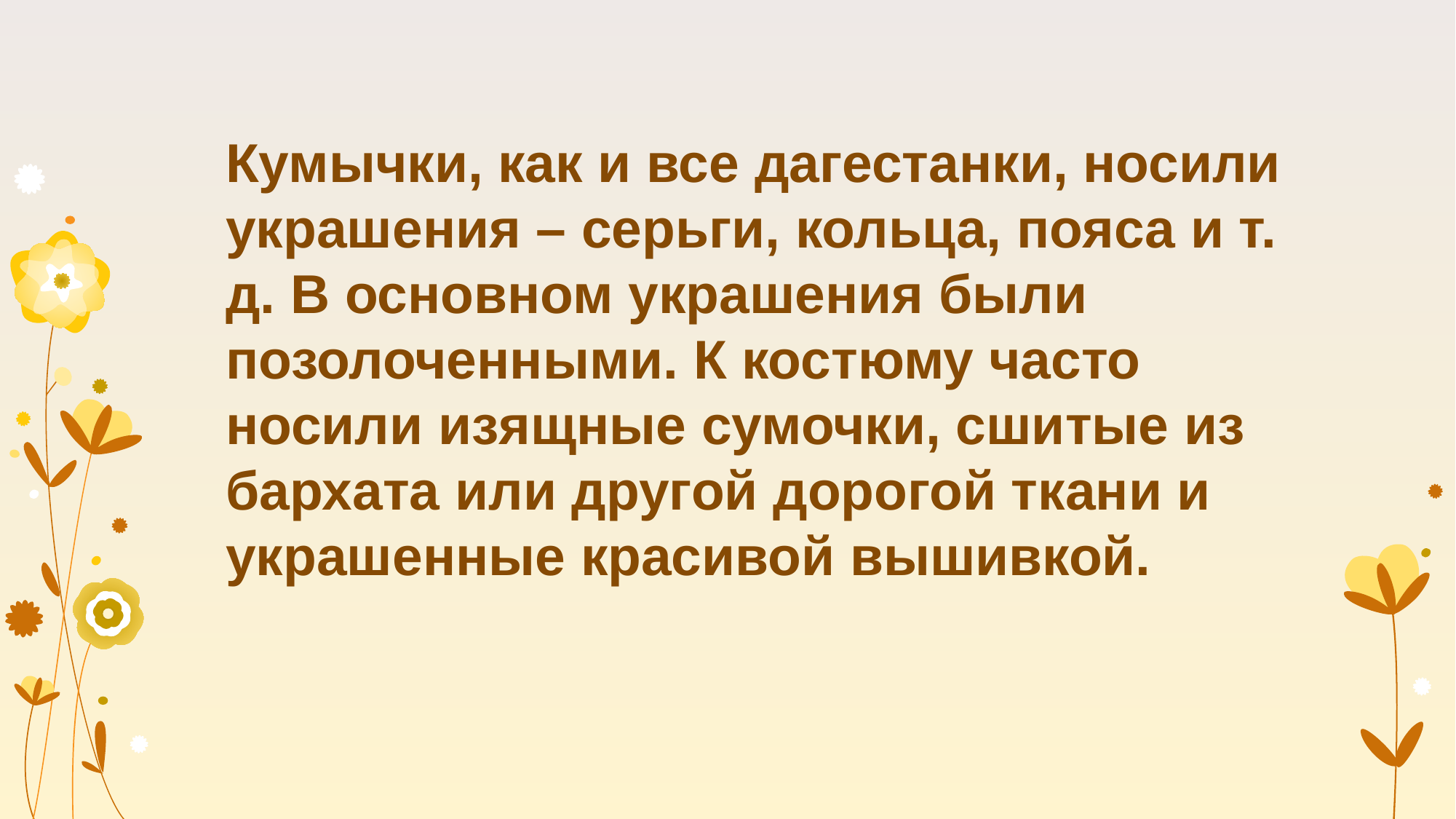

Кумычки, как и все дагестанки, носили украшения – серьги, кольца, пояса и т. д. В основном украшения были позолоченными. К костюму часто носили изящные сумочки, сшитые из бархата или другой дорогой ткани и украшенные красивой вышивкой.